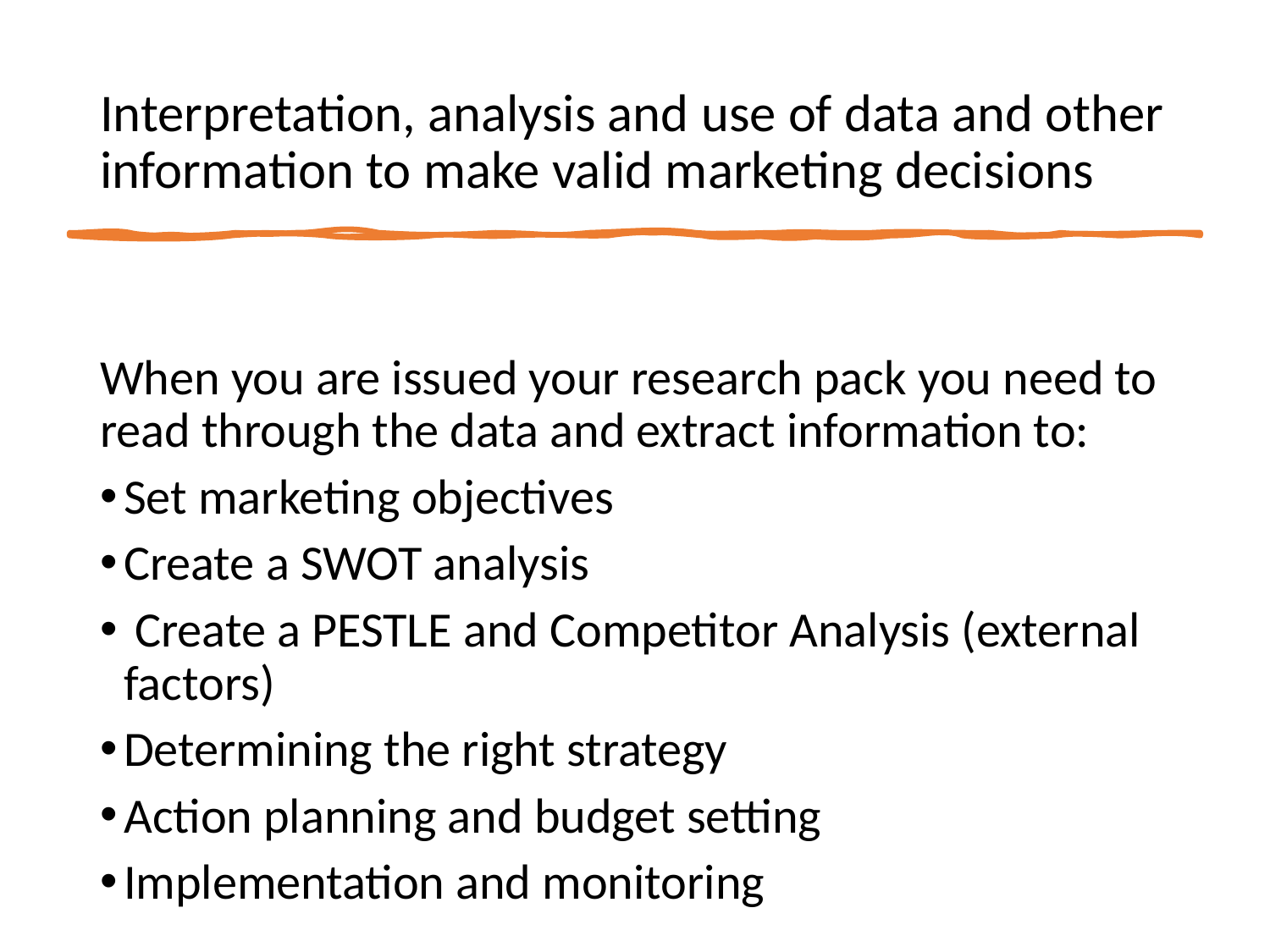

# Interpretation, analysis and use of data and other information to make valid marketing decisions

When you are issued your research pack you need to read through the data and extract information to:
Set marketing objectives
Create a SWOT analysis
 Create a PESTLE and Competitor Analysis (external factors)
Determining the right strategy
Action planning and budget setting
Implementation and monitoring